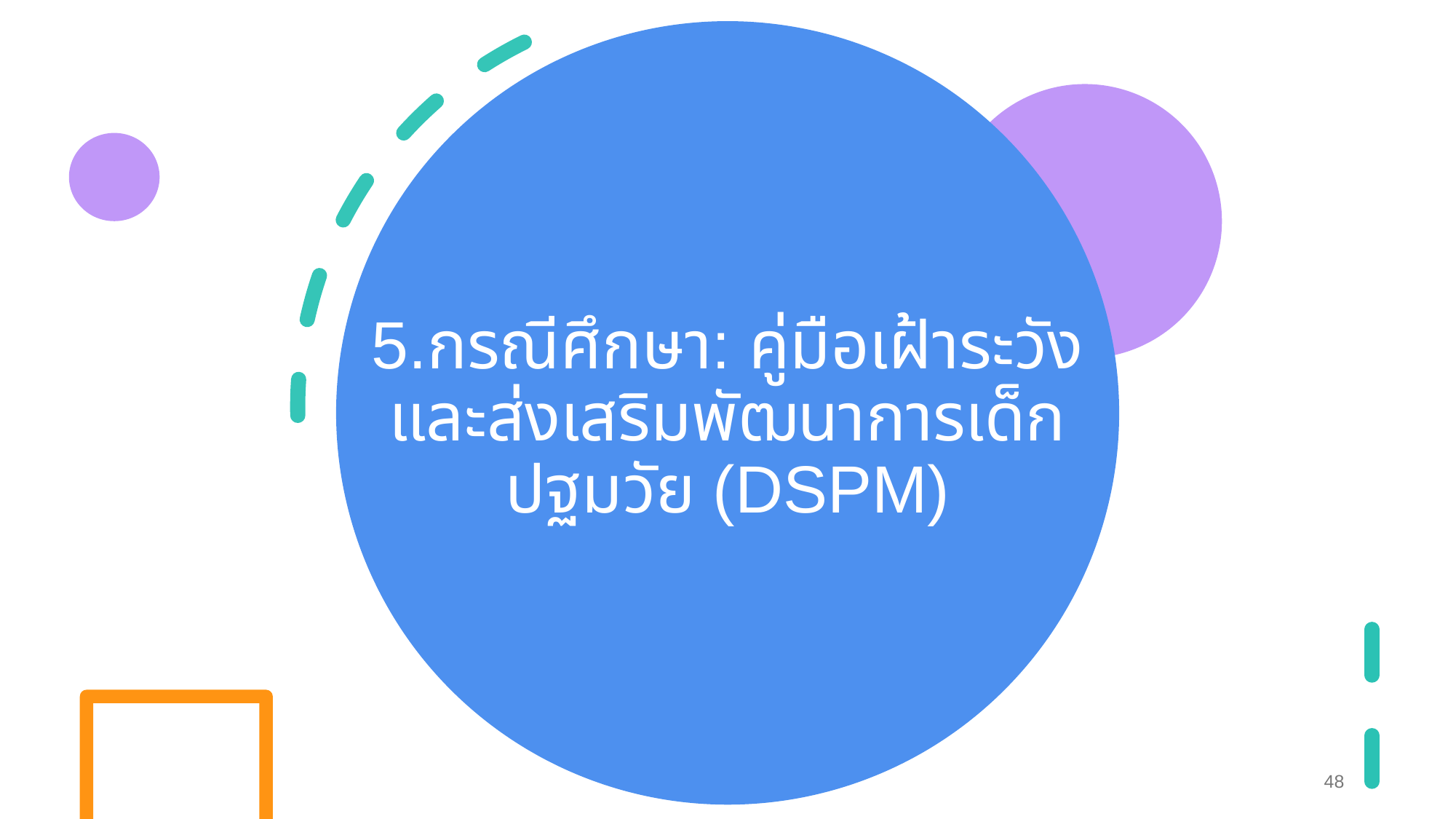

# 5.กรณีศึกษา: คู่มือเฝ้าระวังและส่งเสริมพัฒนาการเด็กปฐมวัย (DSPM)
48